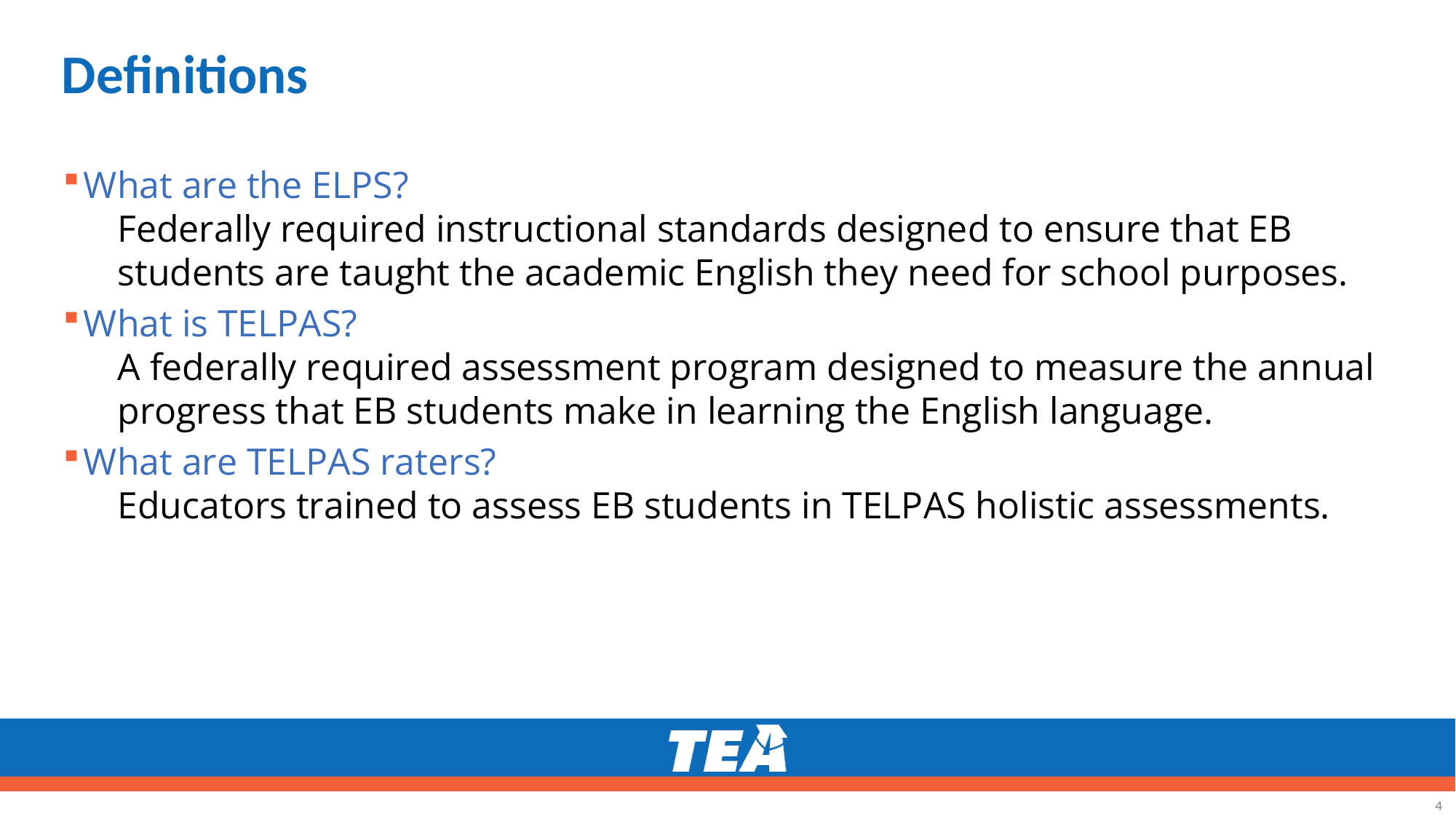

# Definitions
What are the ELPS?
Federally required instructional standards designed to ensure that EB students are taught the academic English they need for school purposes.
What is TELPAS?
A federally required assessment program designed to measure the annual progress that EB students make in learning the English language.
What are TELPAS raters?
Educators trained to assess EB students in TELPAS holistic assessments.
4